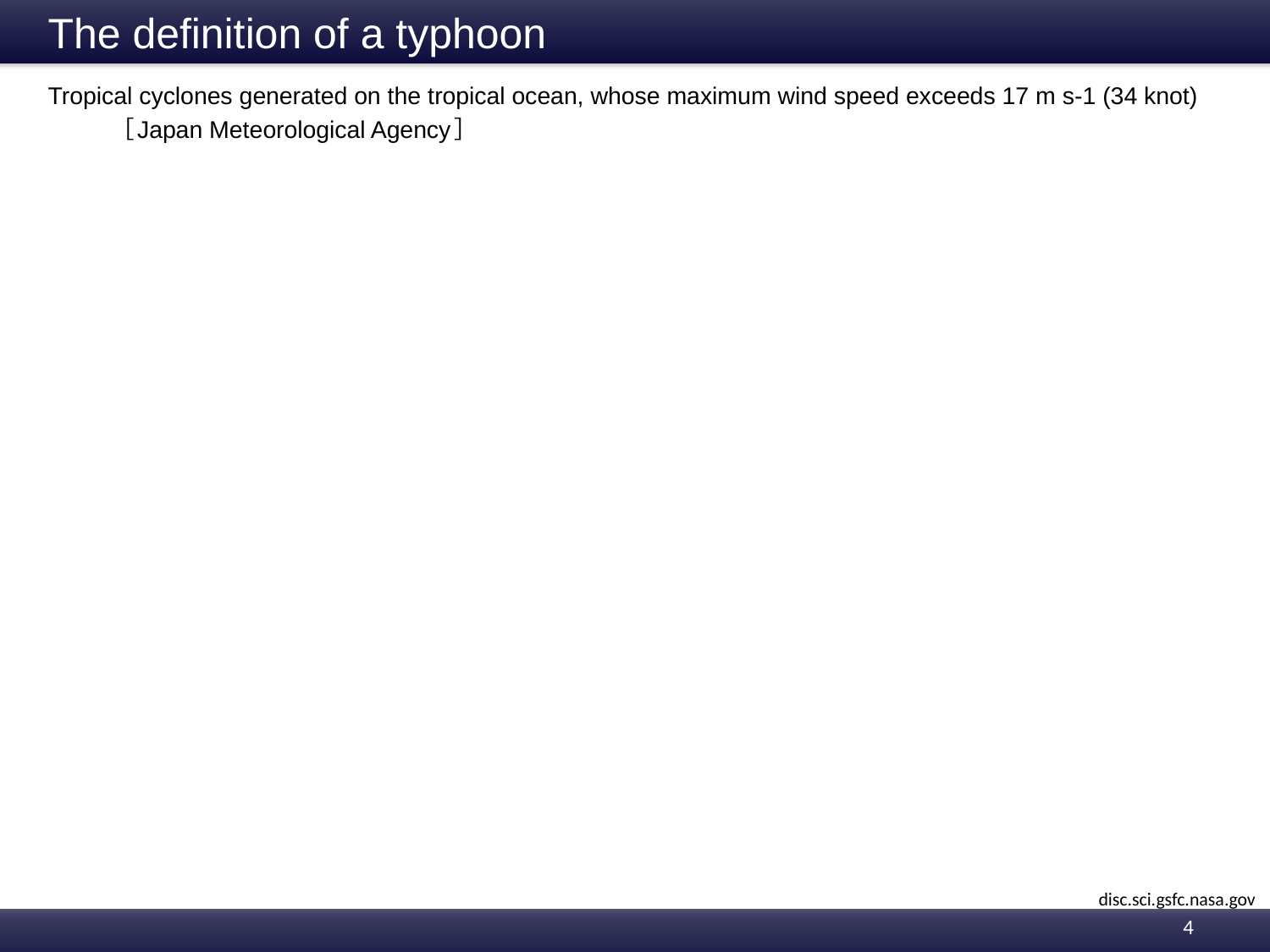

# The definition of a typhoon
Tropical cyclones generated on the tropical ocean, whose maximum wind speed exceeds 17 m s-1 (34 knot)
		［Japan Meteorological Agency］

disc.sci.gsfc.nasa.gov
4